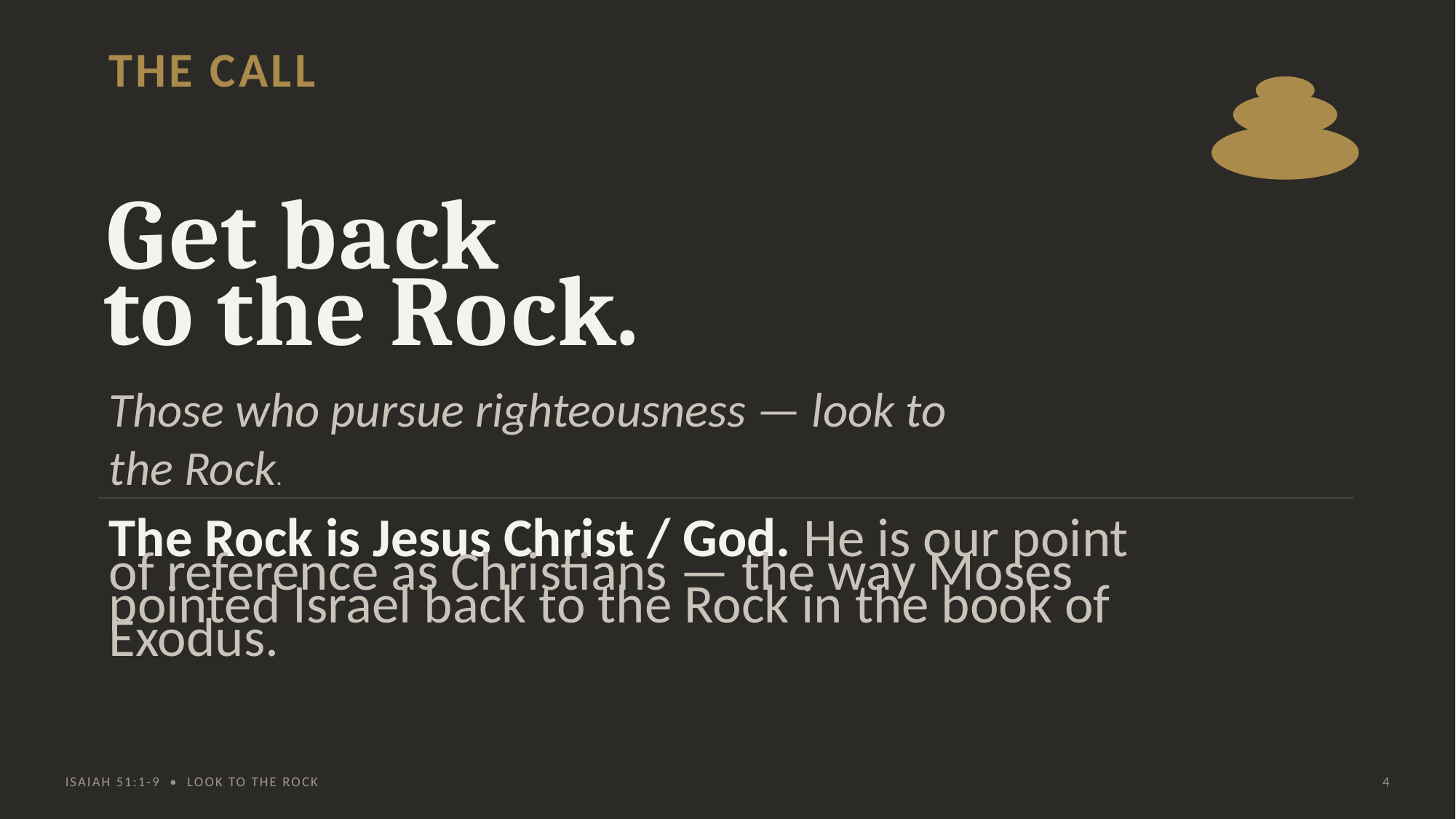

THE CALL

Get back
to the Rock.
Those who pursue righteousness — look to the Rock.

The Rock is Jesus Christ / God. He is our point of reference as Christians — the way Moses pointed Israel back to the Rock in the book of Exodus.
ISAIAH 51:1-9  •  LOOK TO THE ROCK
4